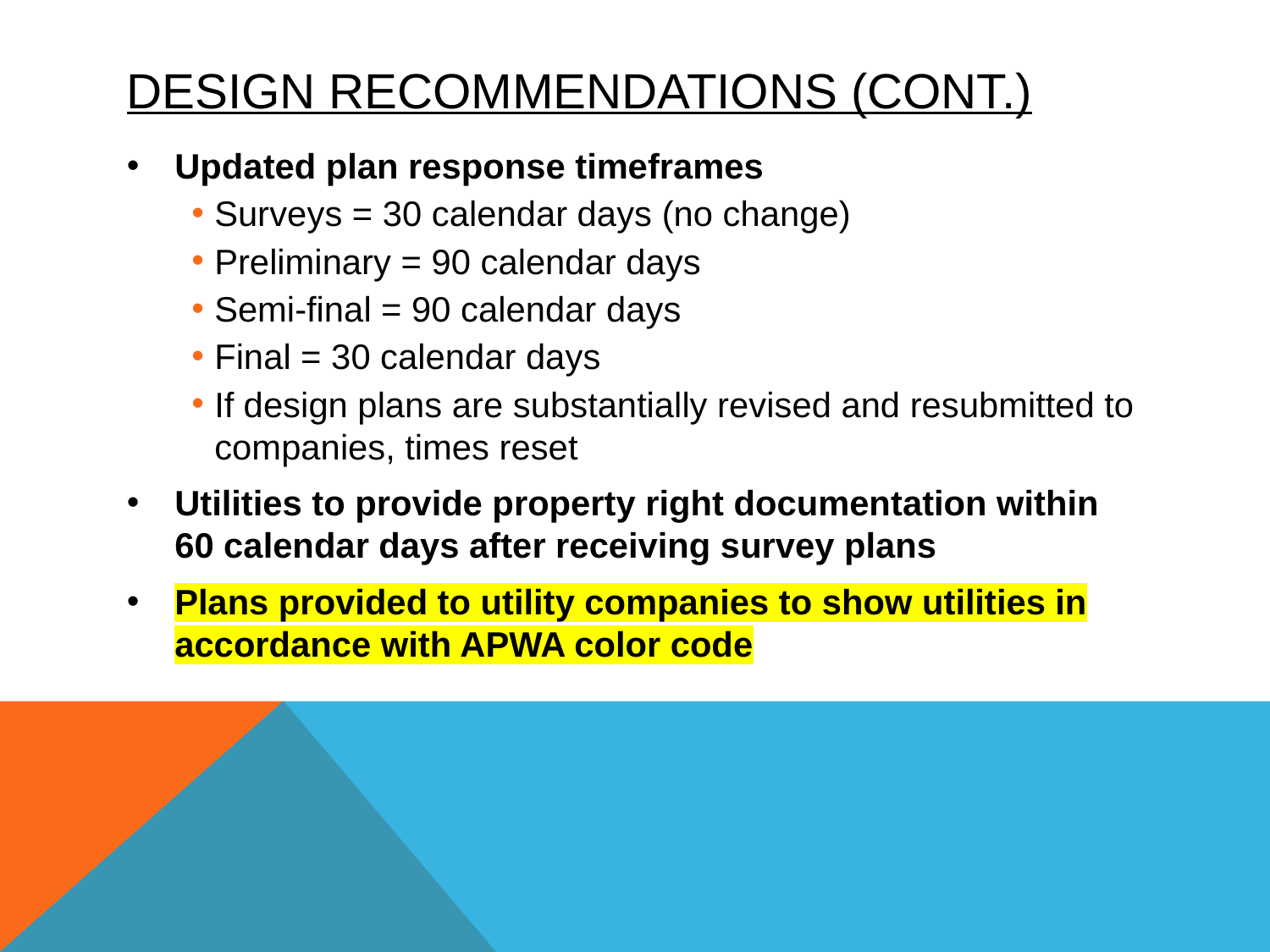

# Design recommendations (Cont.)
Updated plan response timeframes
Surveys = 30 calendar days (no change)
Preliminary = 90 calendar days
Semi-final = 90 calendar days
Final = 30 calendar days
If design plans are substantially revised and resubmitted to companies, times reset
Utilities to provide property right documentation within 60 calendar days after receiving survey plans
Plans provided to utility companies to show utilities in accordance with APWA color code